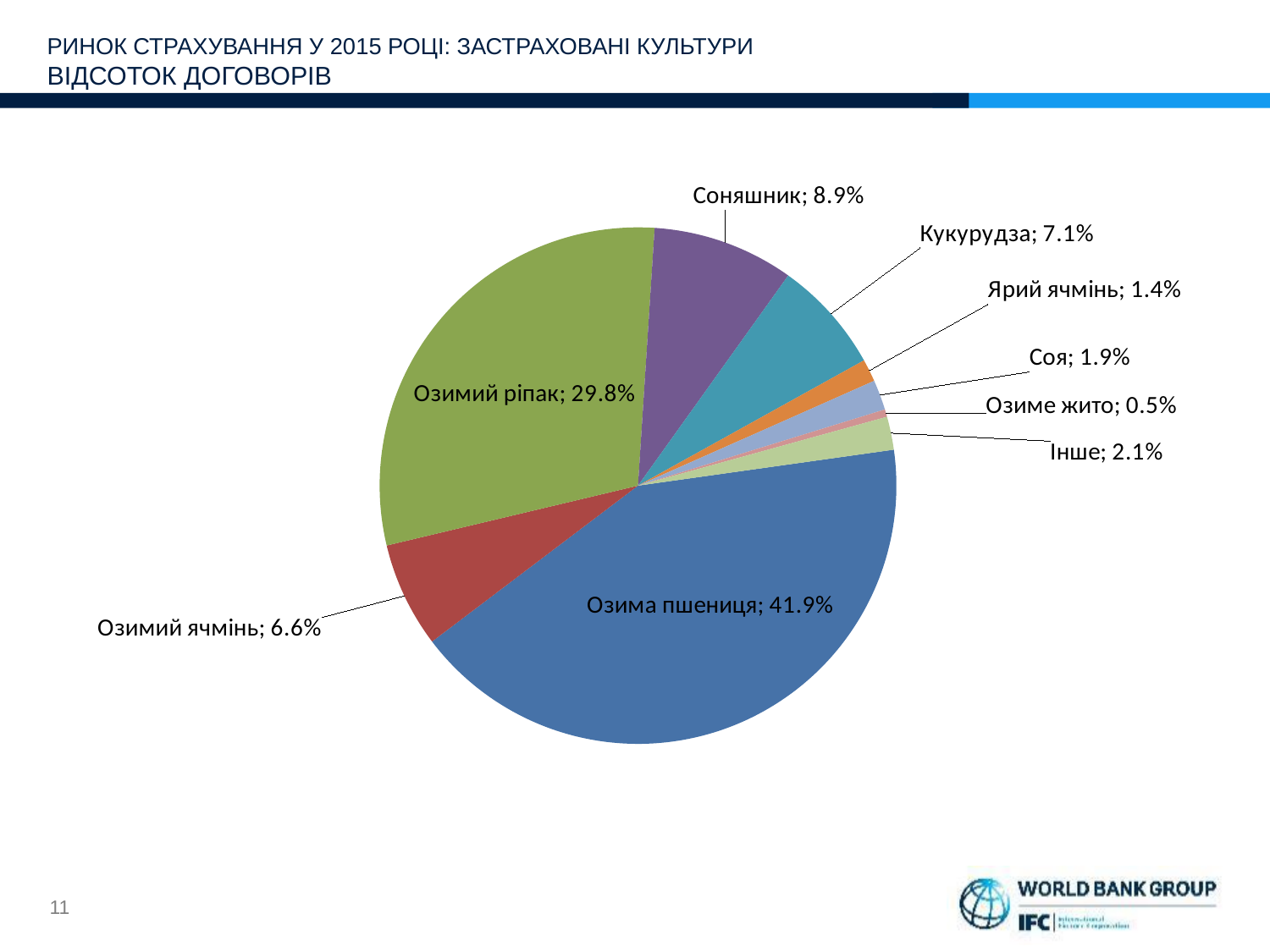

# РИНОК СТРАХУВАННЯ У 2015 РОЦІ: ЗАСТРАХОВАНІ КУЛЬТУРИ ВІДСОТОК ДОГОВОРІВ

### Chart

| Category | Відсоток договорів |
|---|---|
| Озима пшениця | 0.4190207156308851 |
| Озимий ячмінь | 0.06591337099811675 |
| Озимий ріпак | 0.2975517890772128 |
| Соняшник | 0.08851224105461393 |
| Кукурудза | 0.07062146892655367 |
| Ярий ячмінь | 0.014124293785310734 |
| Соя | 0.018832391713747645 |
| Озиме жито | 0.004708097928436911 |
| Інше | 0.02071563088512241 |
11